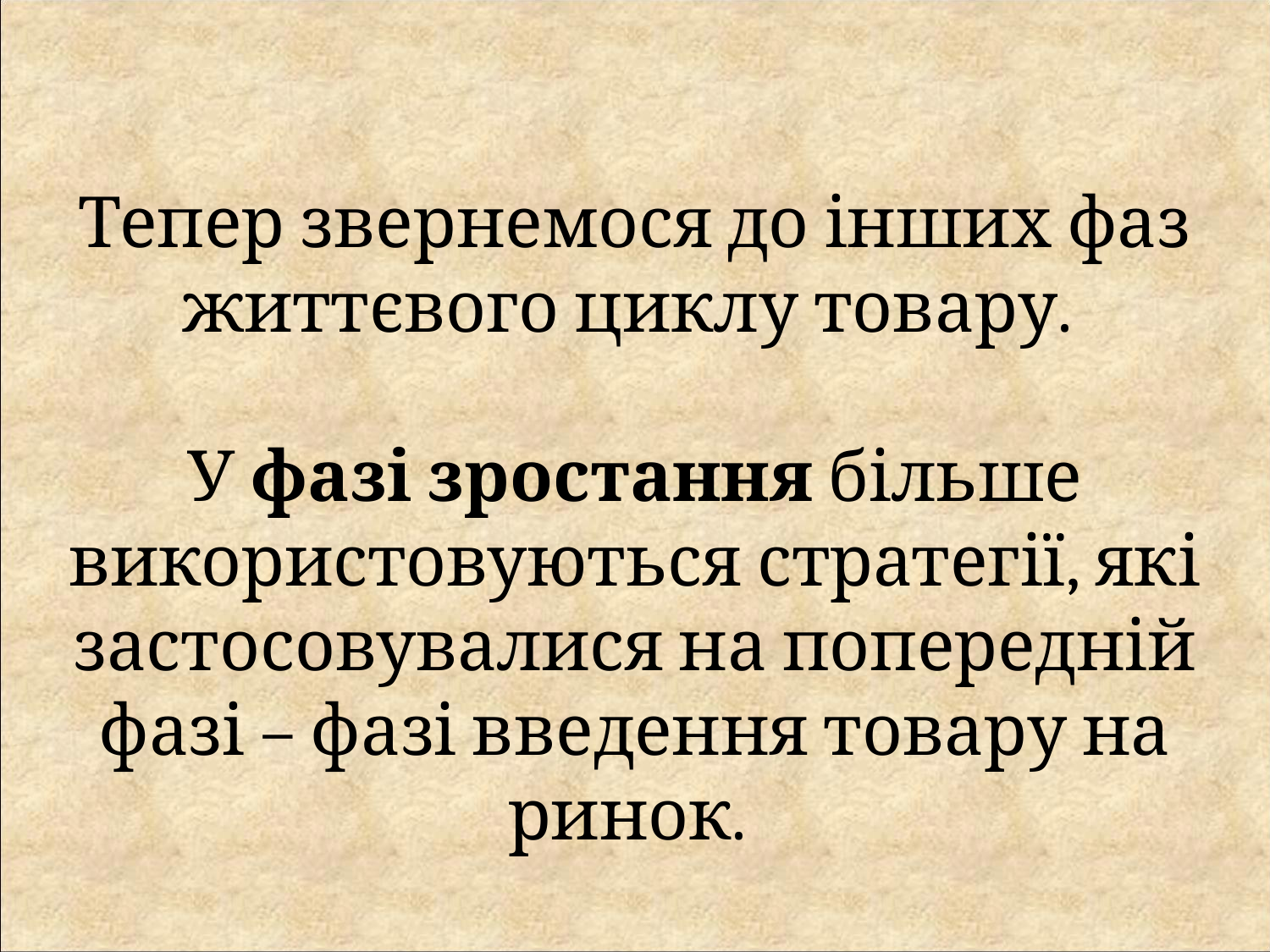

Тепер звернемося до інших фаз життєвого циклу товару.

У фазі зростання більше використовуються стратегії, які застосовувалися на попередній фазі – фазі введення товару на ринок.